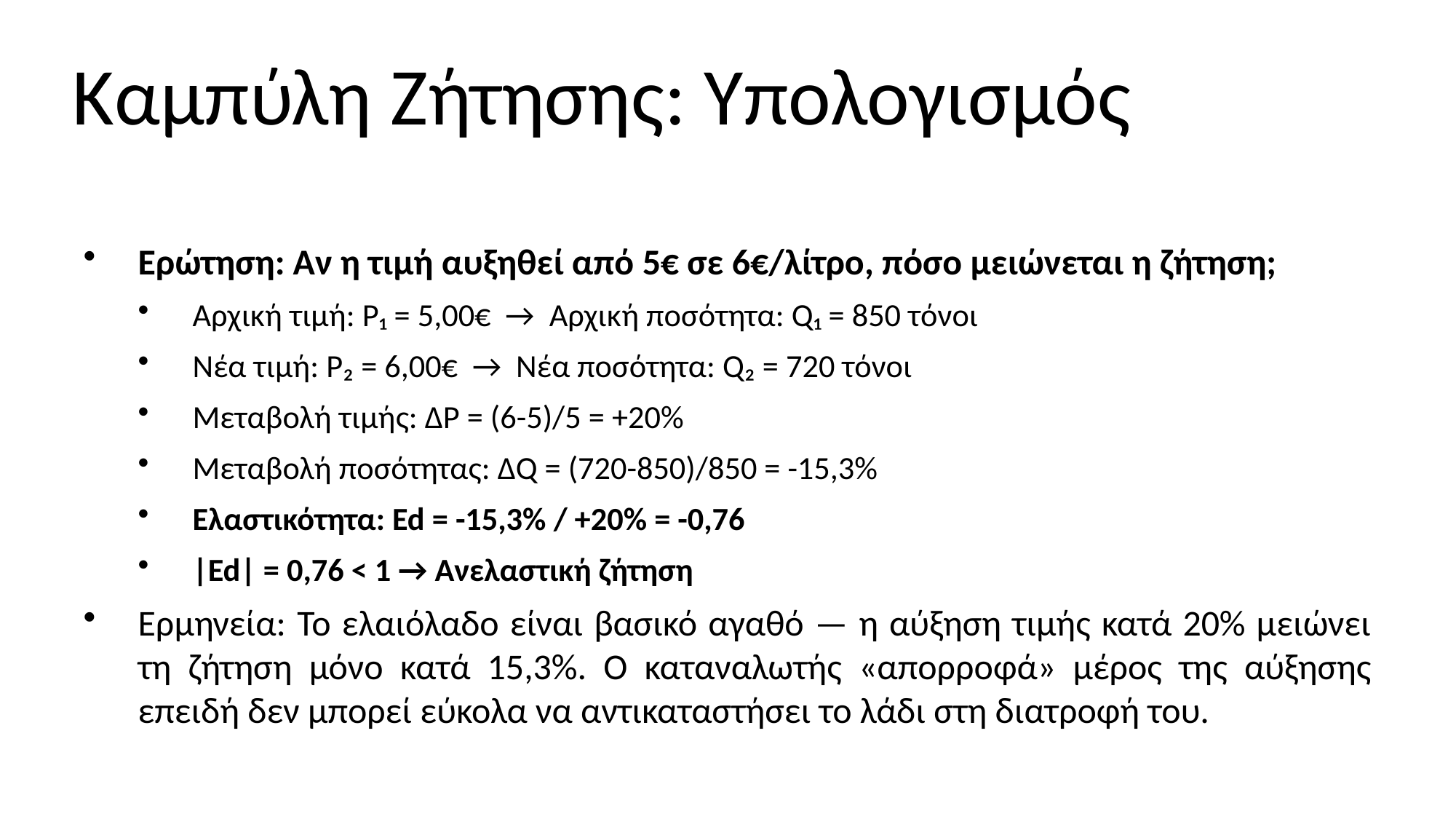

Καμπύλη Ζήτησης: Υπολογισμός
Ερώτηση: Αν η τιμή αυξηθεί από 5€ σε 6€/λίτρο, πόσο μειώνεται η ζήτηση;
Αρχική τιμή: P₁ = 5,00€  →  Αρχική ποσότητα: Q₁ = 850 τόνοι
Νέα τιμή: P₂ = 6,00€  →  Νέα ποσότητα: Q₂ = 720 τόνοι
Μεταβολή τιμής: ΔP = (6-5)/5 = +20%
Μεταβολή ποσότητας: ΔQ = (720-850)/850 = -15,3%
Ελαστικότητα: Ed = -15,3% / +20% = -0,76
|Ed| = 0,76 < 1 → Ανελαστική ζήτηση
Ερμηνεία: Το ελαιόλαδο είναι βασικό αγαθό — η αύξηση τιμής κατά 20% μειώνει τη ζήτηση μόνο κατά 15,3%. Ο καταναλωτής «απορροφά» μέρος της αύξησης επειδή δεν μπορεί εύκολα να αντικαταστήσει το λάδι στη διατροφή του.